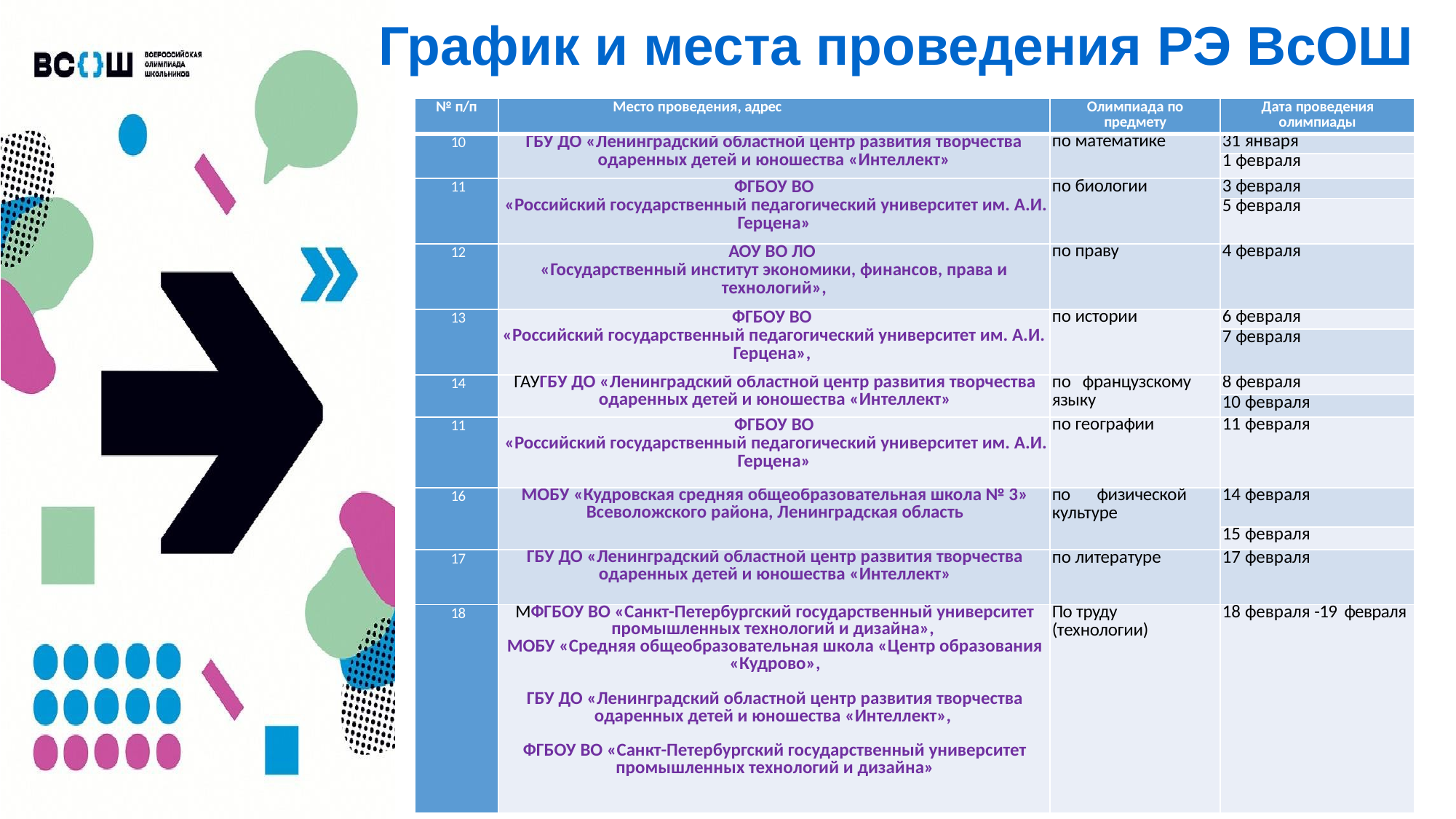

# График и места проведения РЭ ВсОШ
| № п/п | Место проведения, адрес | Олимпиада по предмету | Дата проведения олимпиады |
| --- | --- | --- | --- |
| 10 | ГБУ ДО «Ленинградский областной центр развития творчества одаренных детей и юношества «Интеллект» | по математике | 31 января |
|  |  |  | 1 февраля |
| 11 | ФГБОУ ВО «Российский государственный педагогический университет им. А.И. Герцена» | по биологии | 3 февраля |
|  |  |  | 5 февраля |
| 12 | АОУ ВО ЛО «Государственный институт экономики, финансов, права и технологий», | по праву | 4 февраля |
| 13 | ФГБОУ ВО «Российский государственный педагогический университет им. А.И. Герцена», | по истории | 6 февраля |
|  |  |  | 7 февраля |
| 14 | ГАУГБУ ДО «Ленинградский областной центр развития творчества одаренных детей и юношества «Интеллект» | по французскому языку | 8 февраля |
|  |  |  | 10 февраля |
| 11 | ФГБОУ ВО «Российский государственный педагогический университет им. А.И. Герцена» | по географии | 11 февраля |
| 16 | МОБУ «Кудровская средняя общеобразовательная школа № 3» Всеволожского района, Ленинградская область | по физической культуре | 14 февраля |
|  |  |  | 15 февраля |
| 17 | ГБУ ДО «Ленинградский областной центр развития творчества одаренных детей и юношества «Интеллект» | по литературе | 17 февраля |
| 18 | МФГБОУ ВО «Санкт-Петербургский государственный университет промышленных технологий и дизайна», МОБУ «Средняя общеобразовательная школа «Центр образования «Кудрово», ГБУ ДО «Ленинградский областной центр развития творчества одаренных детей и юношества «Интеллект», ФГБОУ ВО «Санкт-Петербургский государственный университет промышленных технологий и дизайна» | По труду (технологии) | 18 февраля -19 февраля |